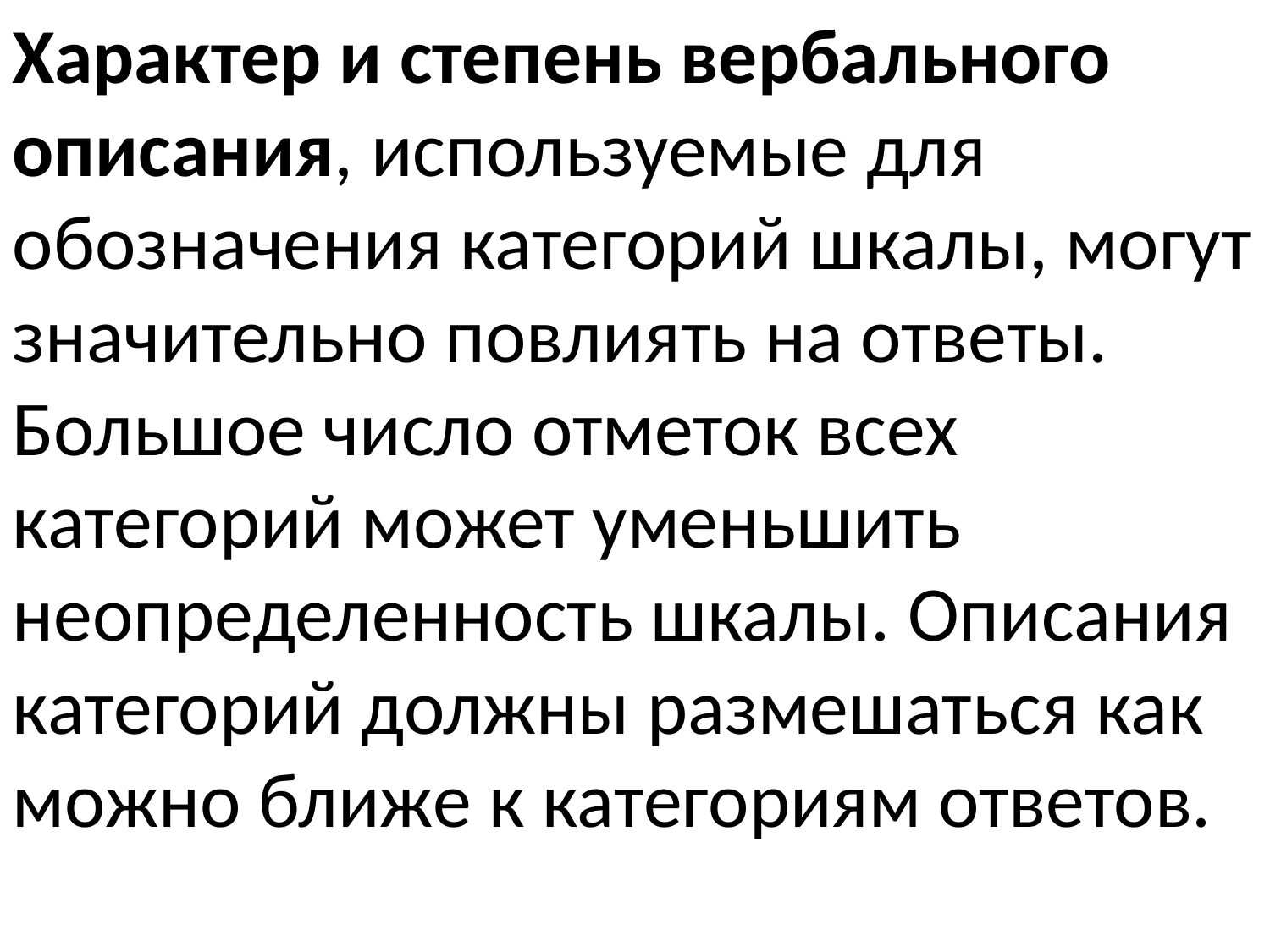

Характер и степень вербального описания, используемые для обозначения категорий шкалы, могут значительно повлиять на ответы. Большое число отметок всех категорий может уменьшить неопределенность шкалы. Описания
категорий должны размешаться как можно ближе к категориям ответов.